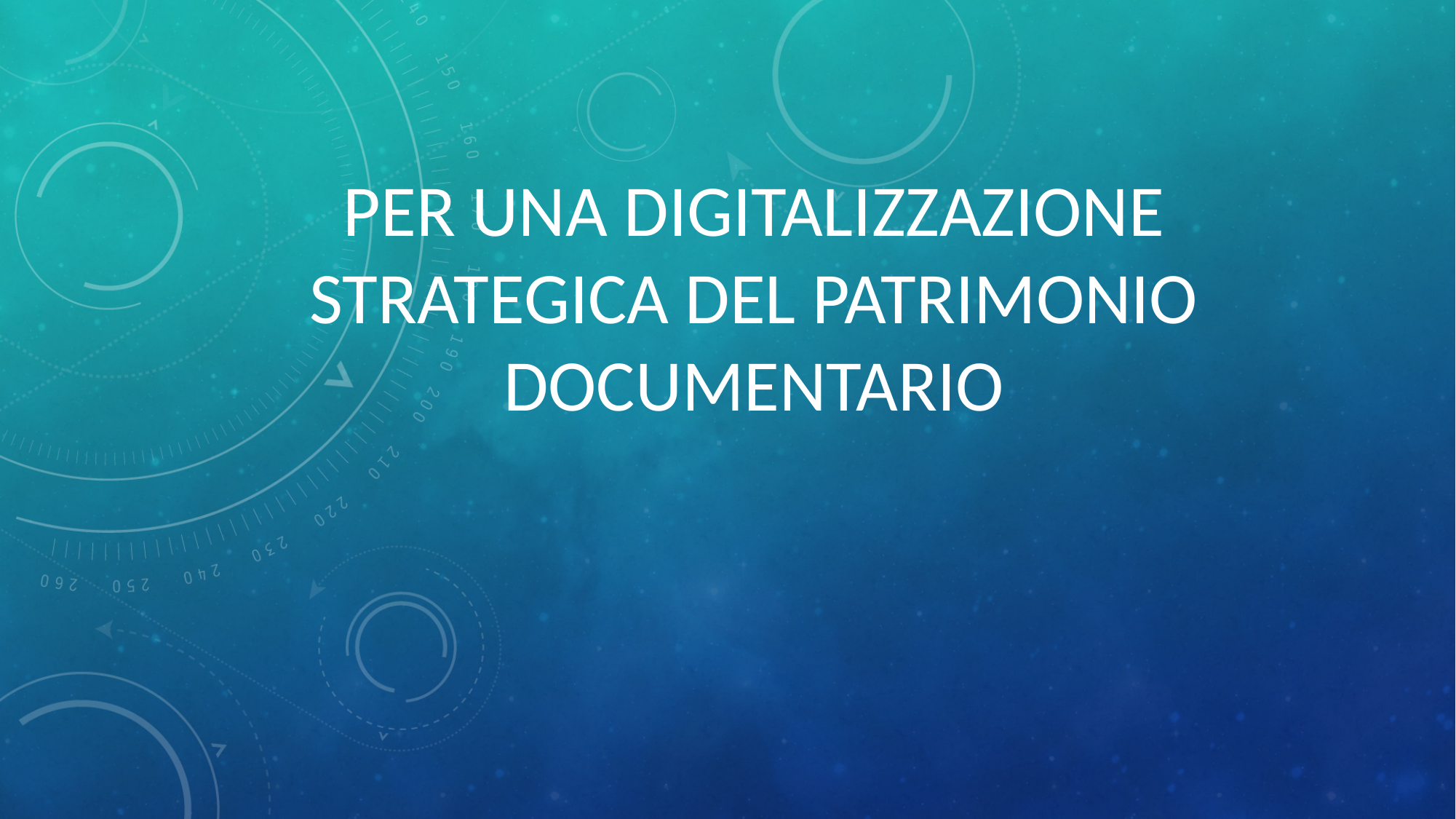

# Per una digitalizzazione strategica del patrimonio documentario